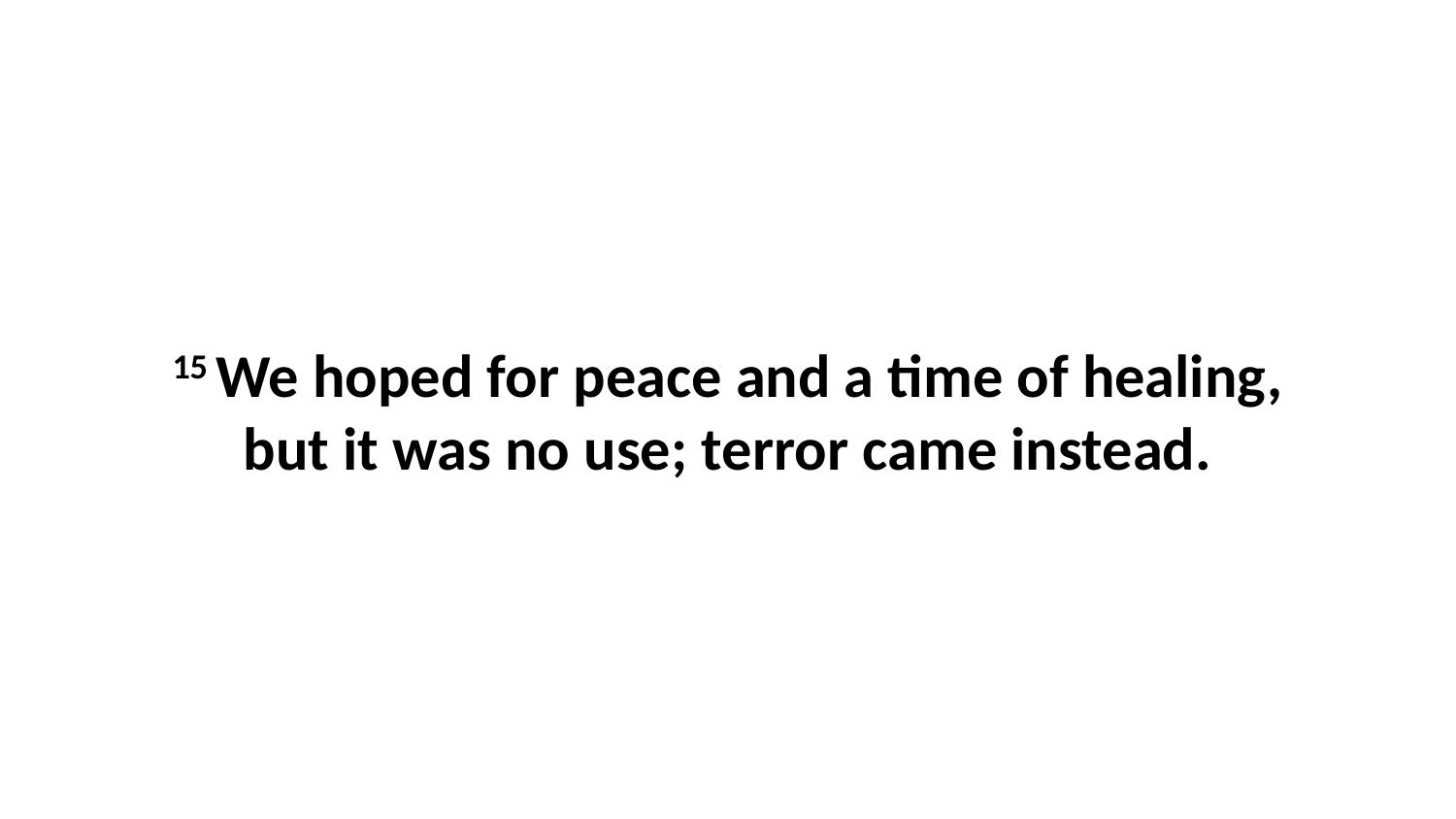

15 We hoped for peace and a time of healing, but it was no use; terror came instead.